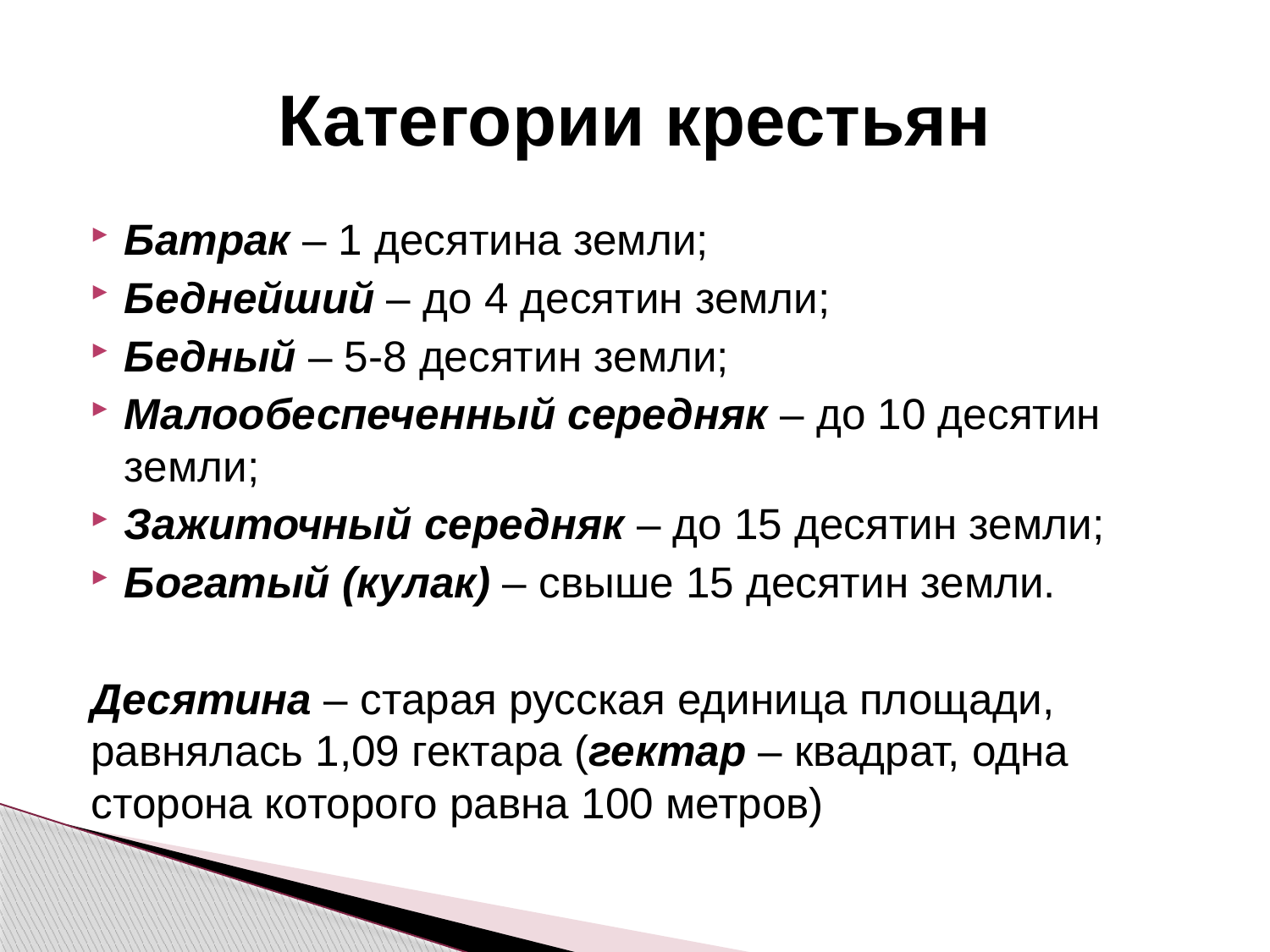

# Категории крестьян
Батрак – 1 десятина земли;
Беднейший – до 4 десятин земли;
Бедный – 5-8 десятин земли;
Малообеспеченный середняк – до 10 десятин земли;
Зажиточный середняк – до 15 десятин земли;
Богатый (кулак) – свыше 15 десятин земли.

Десятина – старая русская единица площади, равнялась 1,09 гектара (гектар – квадрат, одна сторона которого равна 100 метров)